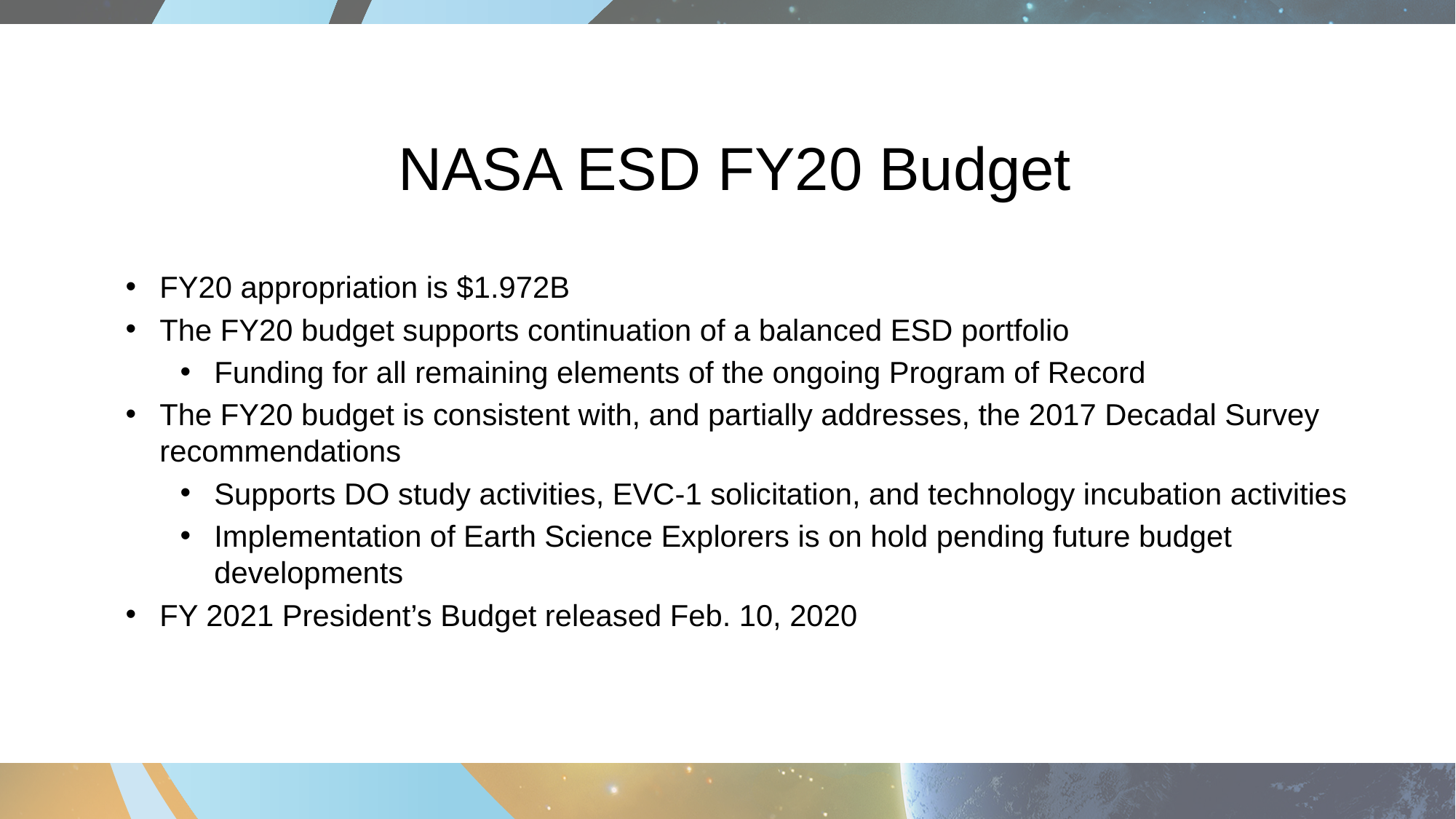

# NASA ESD FY20 Budget
FY20 appropriation is $1.972B
The FY20 budget supports continuation of a balanced ESD portfolio
Funding for all remaining elements of the ongoing Program of Record
The FY20 budget is consistent with, and partially addresses, the 2017 Decadal Survey recommendations
Supports DO study activities, EVC-1 solicitation, and technology incubation activities
Implementation of Earth Science Explorers is on hold pending future budget developments
FY 2021 President’s Budget released Feb. 10, 2020